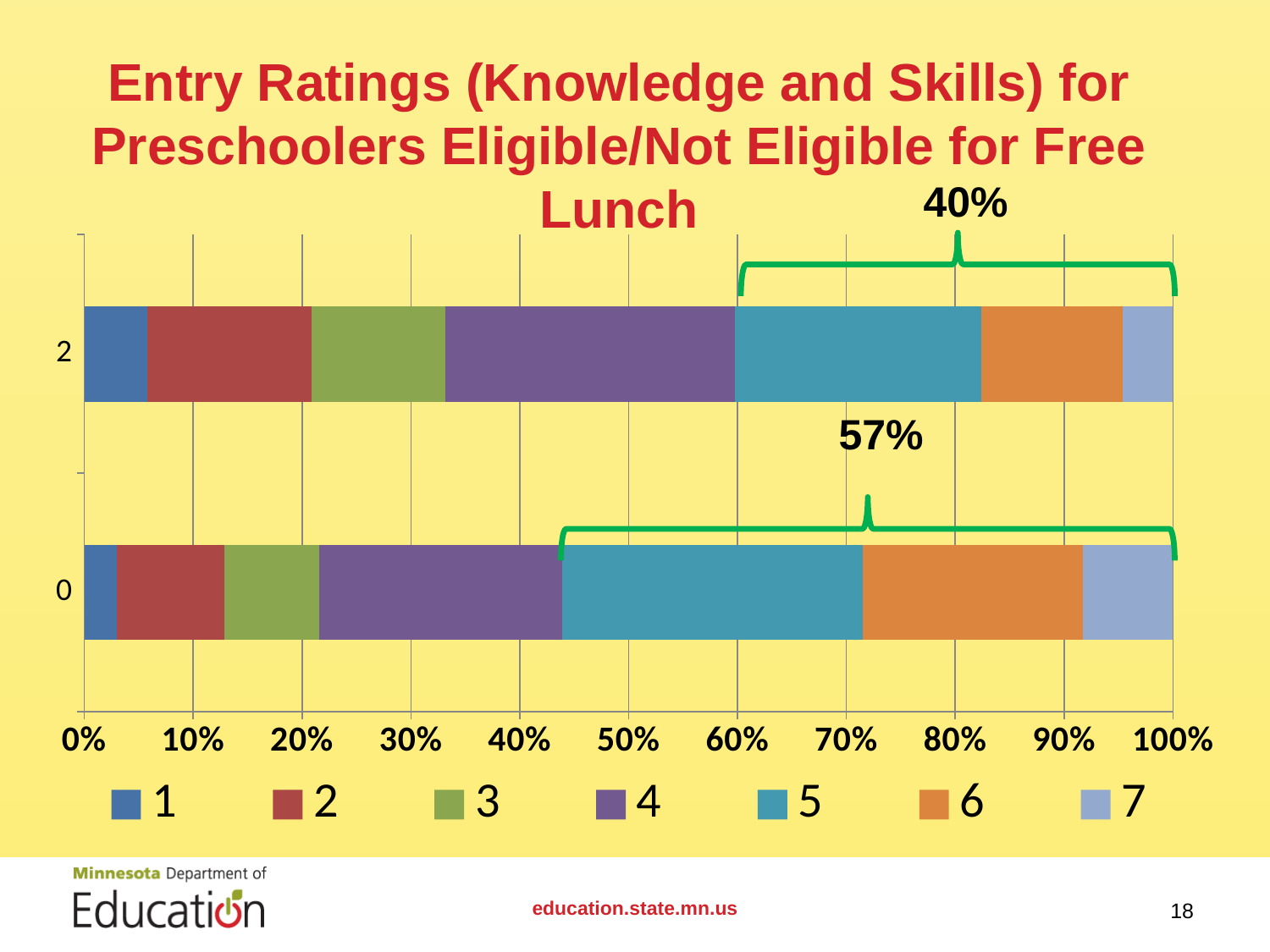

# Entry Ratings (Knowledge and Skills) for Preschoolers Eligible/Not Eligible for Free Lunch

40%

### Chart

| Category | 1 | 2 | 3 | 4 | 5 | 6 | 7 |
|---|---|---|---|---|---|---|---|
| 0 | 98.0 | 323.0 | 283.0 | 730.0 | 902.0 | 661.0 | 271.0 |
| 2 | 85.0 | 221.0 | 180.0 | 391.0 | 332.0 | 190.0 | 68.0 |
57%
education.state.mn.us
18